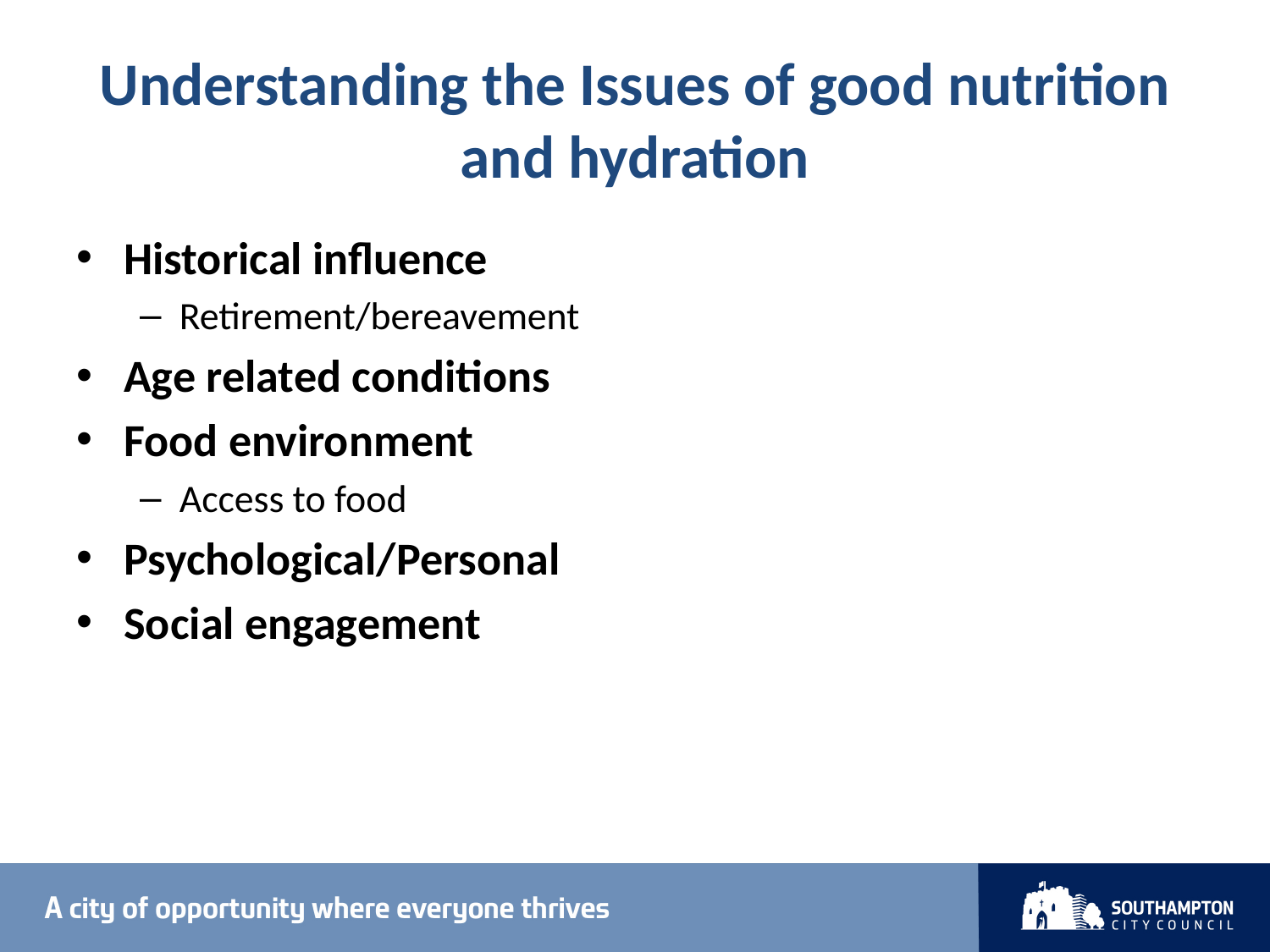

# Understanding the Issues of good nutrition and hydration
Historical influence
Retirement/bereavement
Age related conditions
Food environment
Access to food
Psychological/Personal
Social engagement